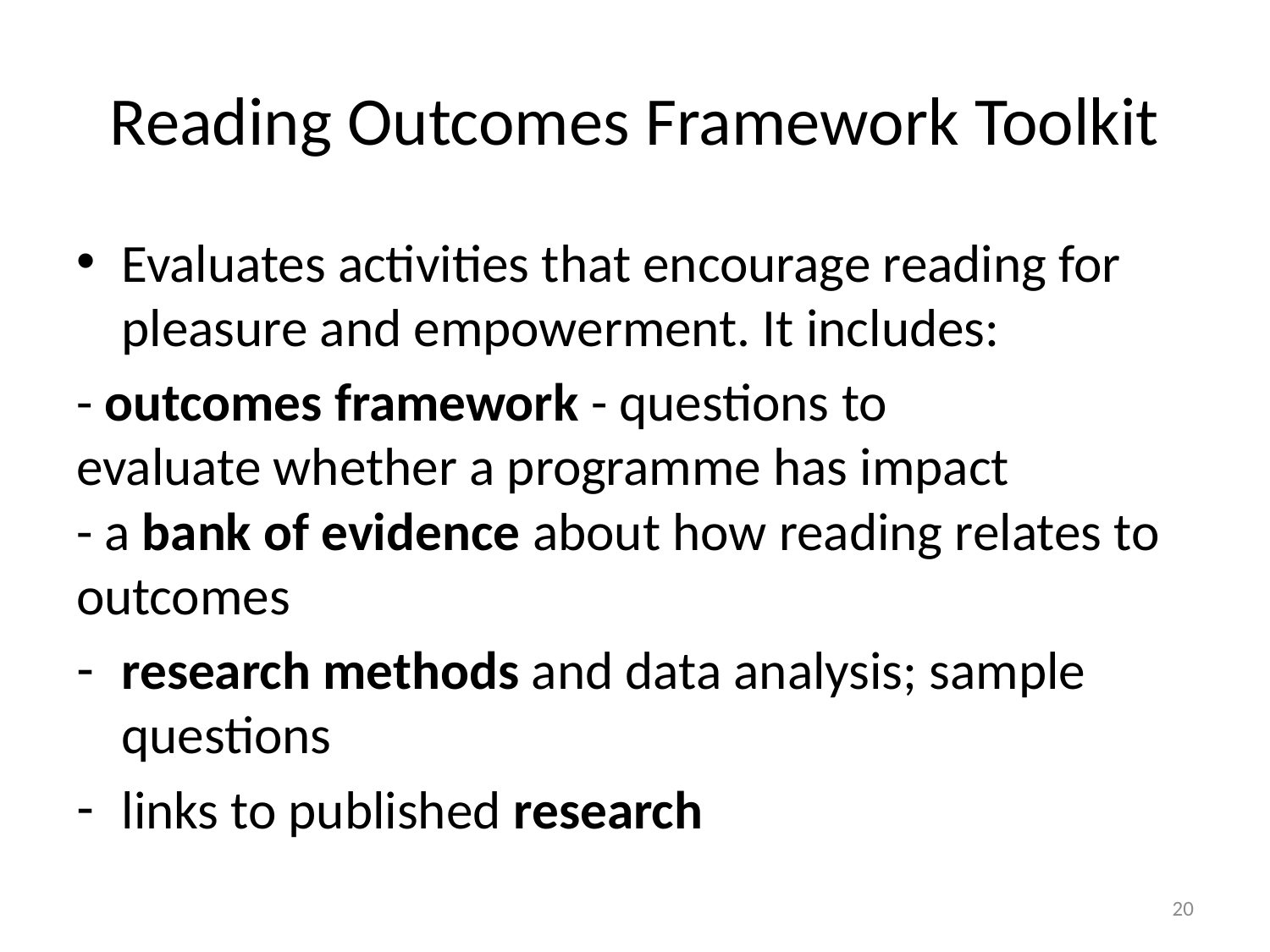

# Reading Outcomes Framework Toolkit
Evaluates activities that encourage reading for pleasure and empowerment. It includes:
- outcomes framework - questions to 			evaluate whether a programme has impact
- a bank of evidence about how reading relates to outcomes
research methods and data analysis; sample questions
links to published research

20